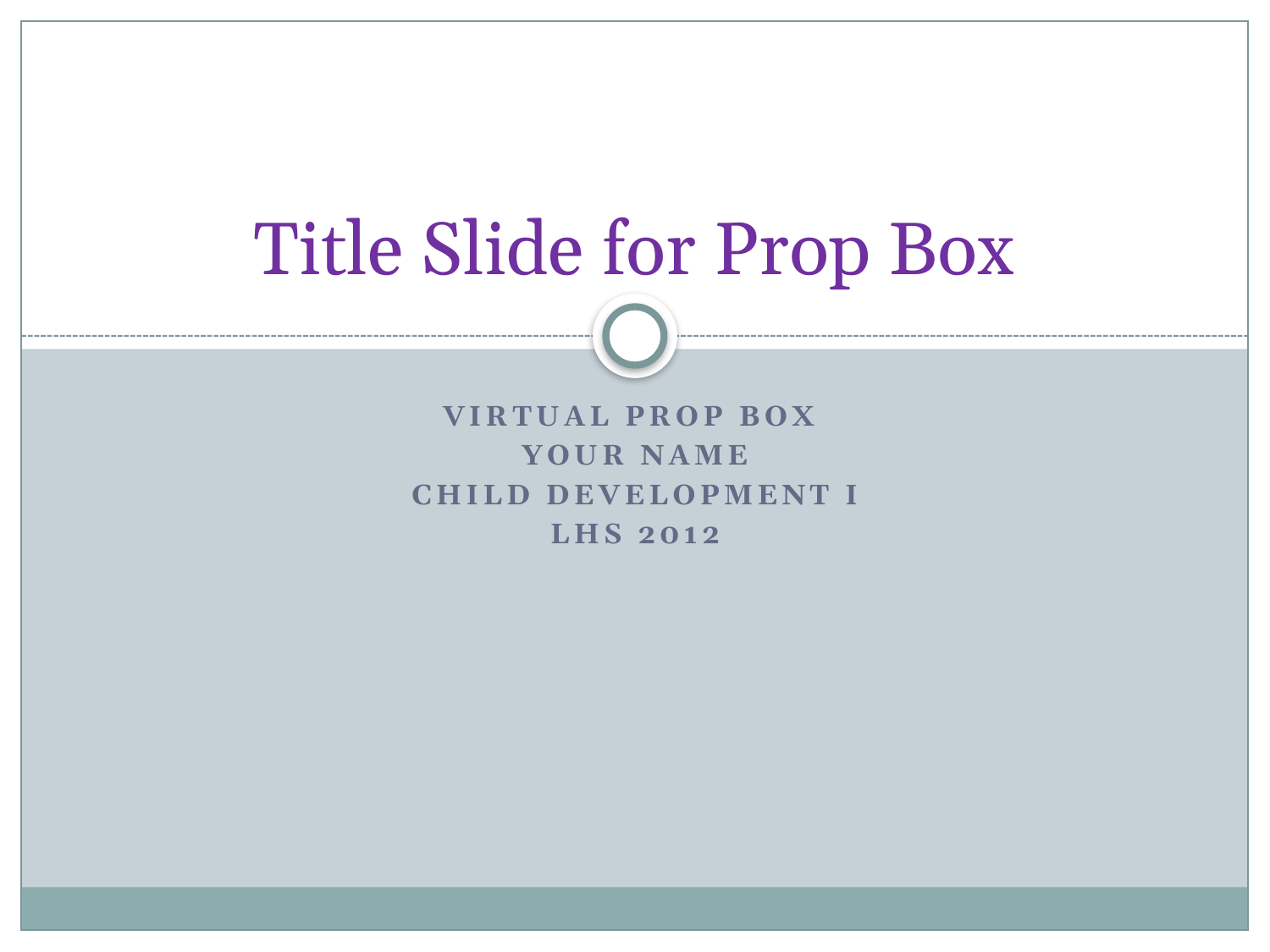

# Title Slide for Prop Box
Virtual Prop Box
Your name
Child Development I
LHS 2012